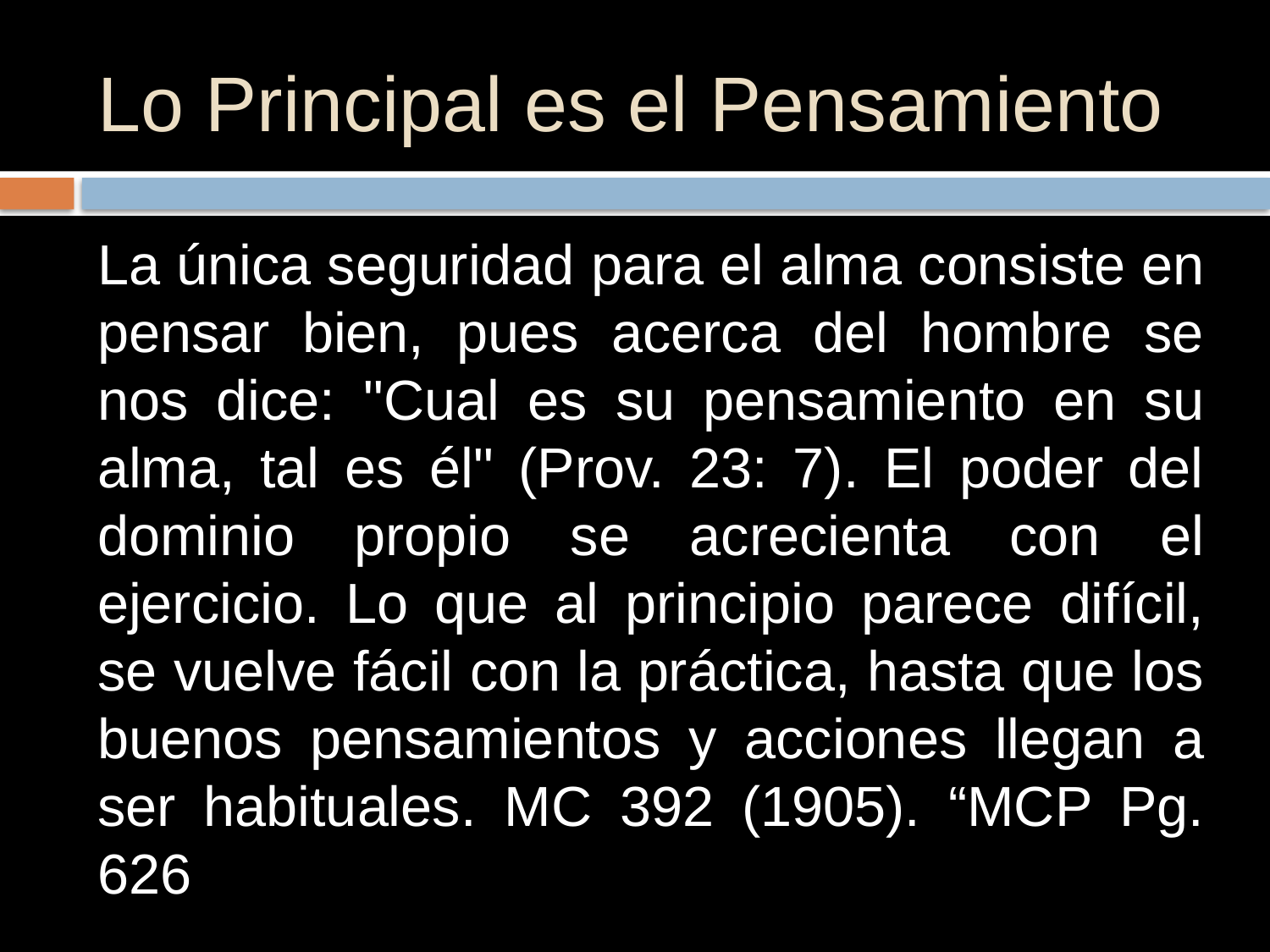

# Lo Principal es el Pensamiento
La única seguridad para el alma consiste en pensar bien, pues acerca del hombre se nos dice: "Cual es su pensamiento en su alma, tal es él" (Prov. 23: 7). El poder del dominio propio se acrecienta con el ejercicio. Lo que al principio parece difícil, se vuelve fácil con la práctica, hasta que los buenos pensamientos y acciones llegan a ser habituales.­ MC 392 (1905). “MCP Pg. 626